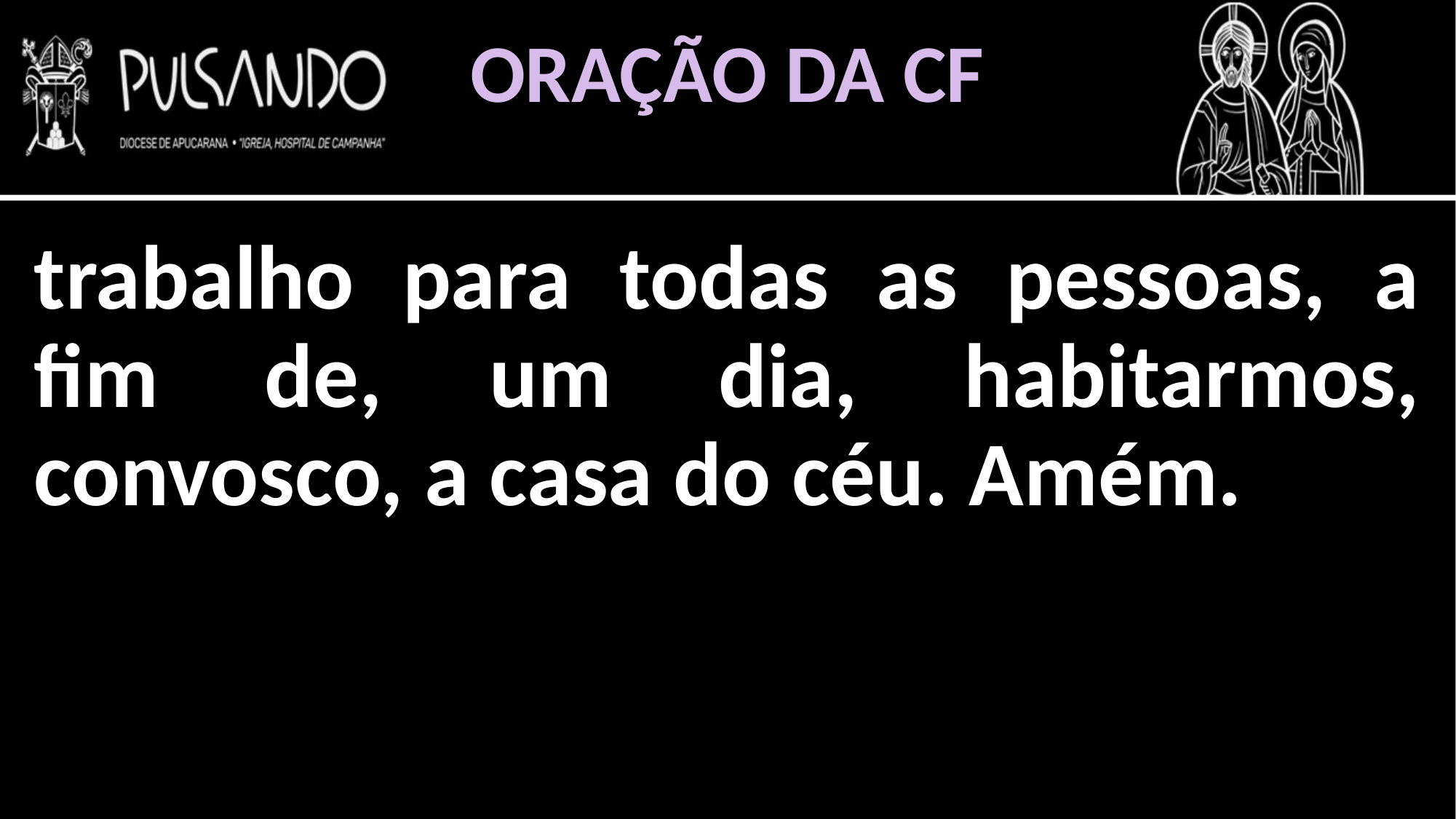

ORAÇÃO DA CF
trabalho para todas as pessoas, a fim de, um dia, habitarmos, convosco, a casa do céu. Amém.